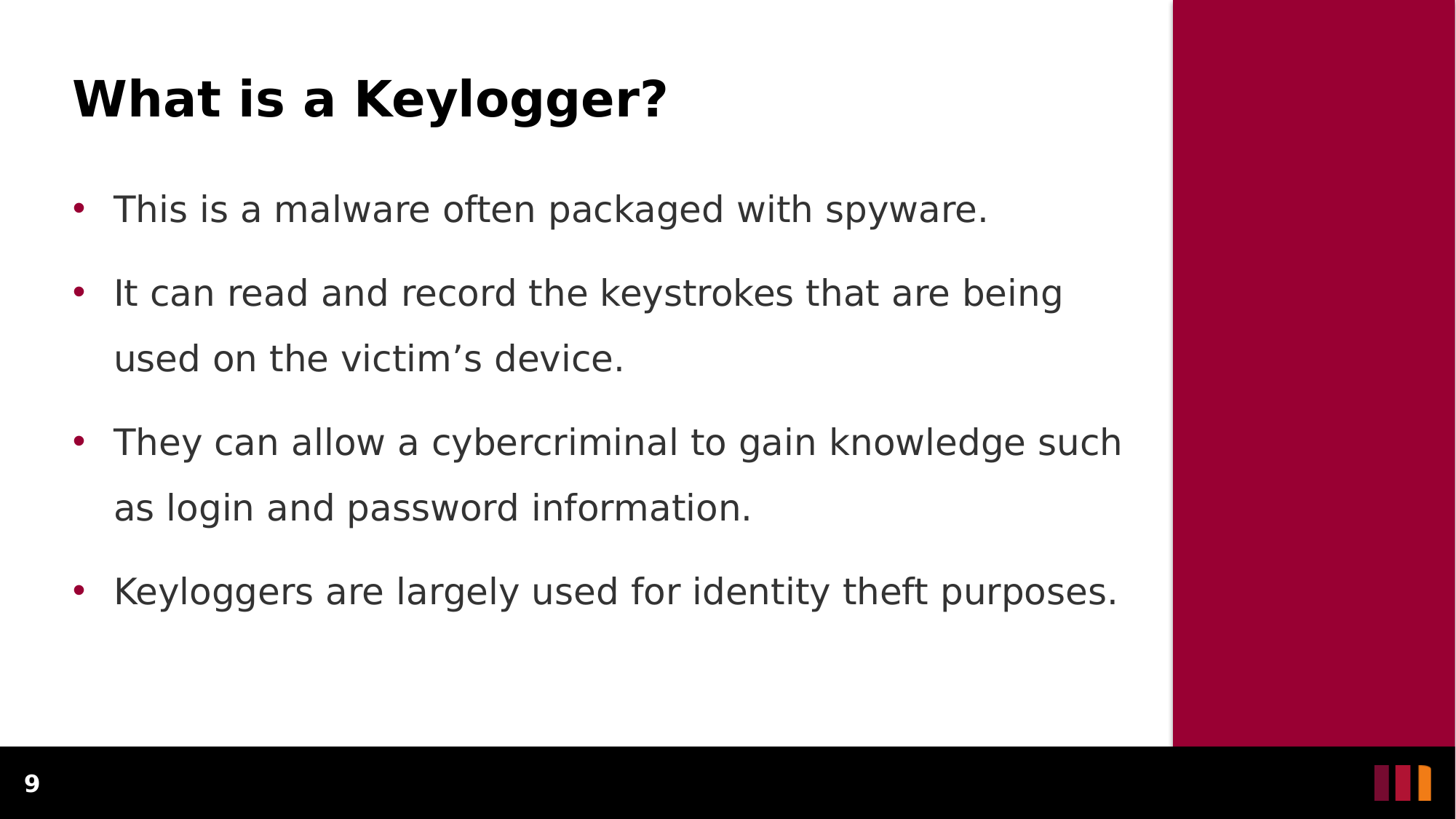

What is a Keylogger?
This is a malware often packaged with spyware.
It can read and record the keystrokes that are being used on the victim’s device.
They can allow a cybercriminal to gain knowledge such as login and password information.
Keyloggers are largely used for identity theft purposes.
9